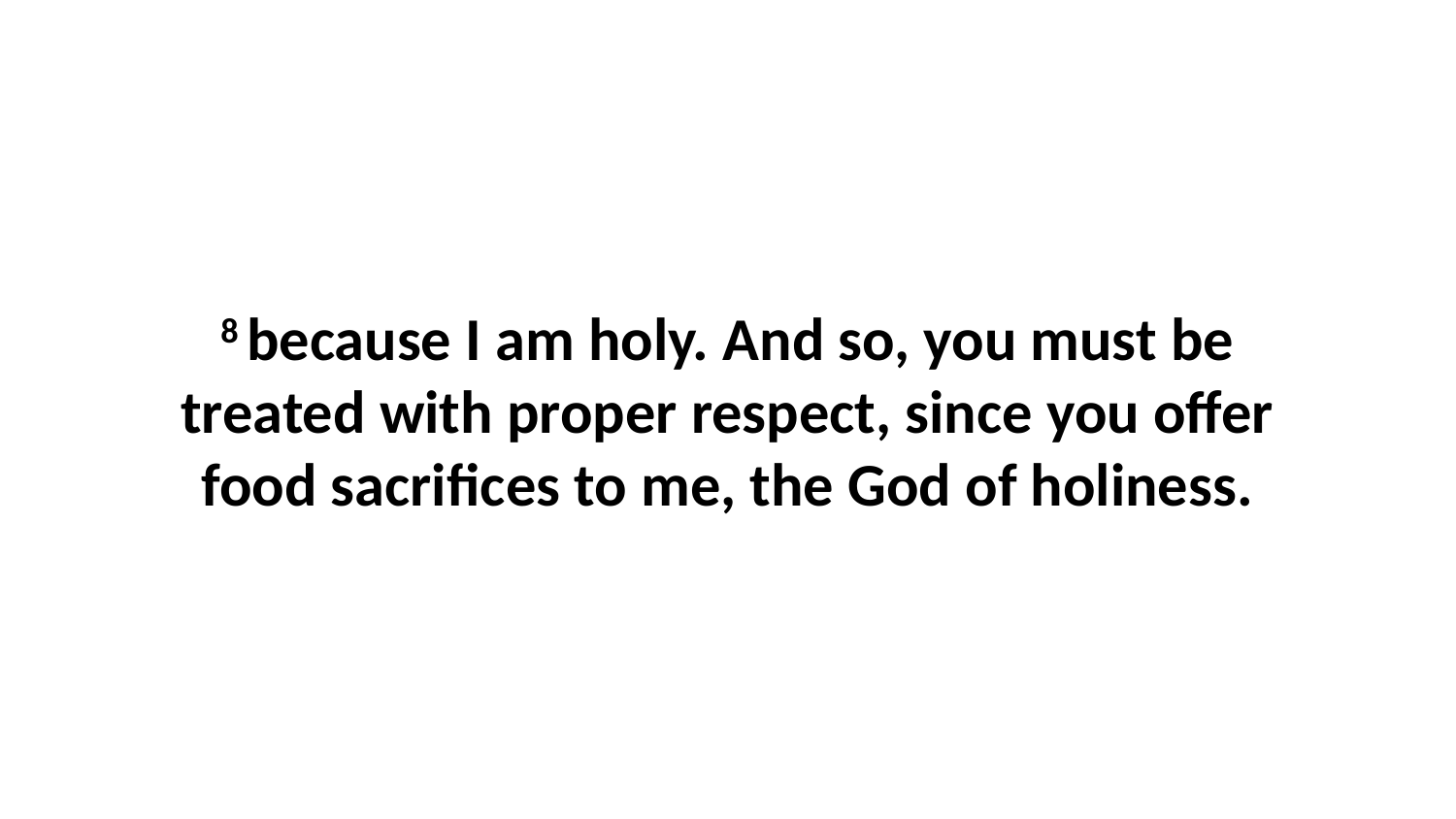

8 because I am holy. And so, you must be treated with proper respect, since you offer food sacrifices to me, the God of holiness.